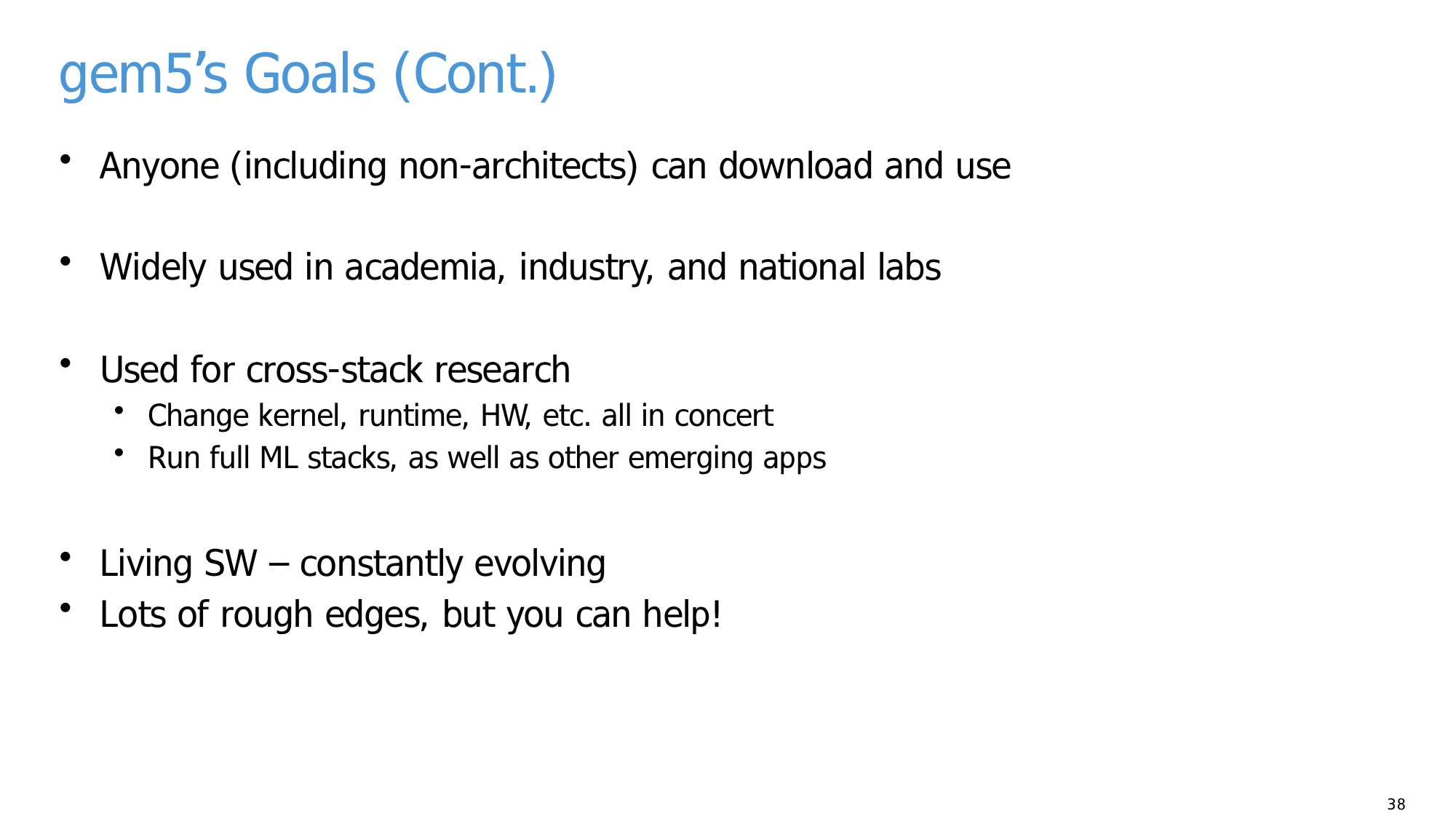

# gem5’s Goals (Cont.)
Anyone (including non-architects) can download and use

Widely used in academia, industry, and national labs

Used for cross-stack research
Change kernel, runtime, HW, etc. all in concert
Run full ML stacks, as well as other emerging apps

Living SW – constantly evolving
Lots of rough edges, but you can help!